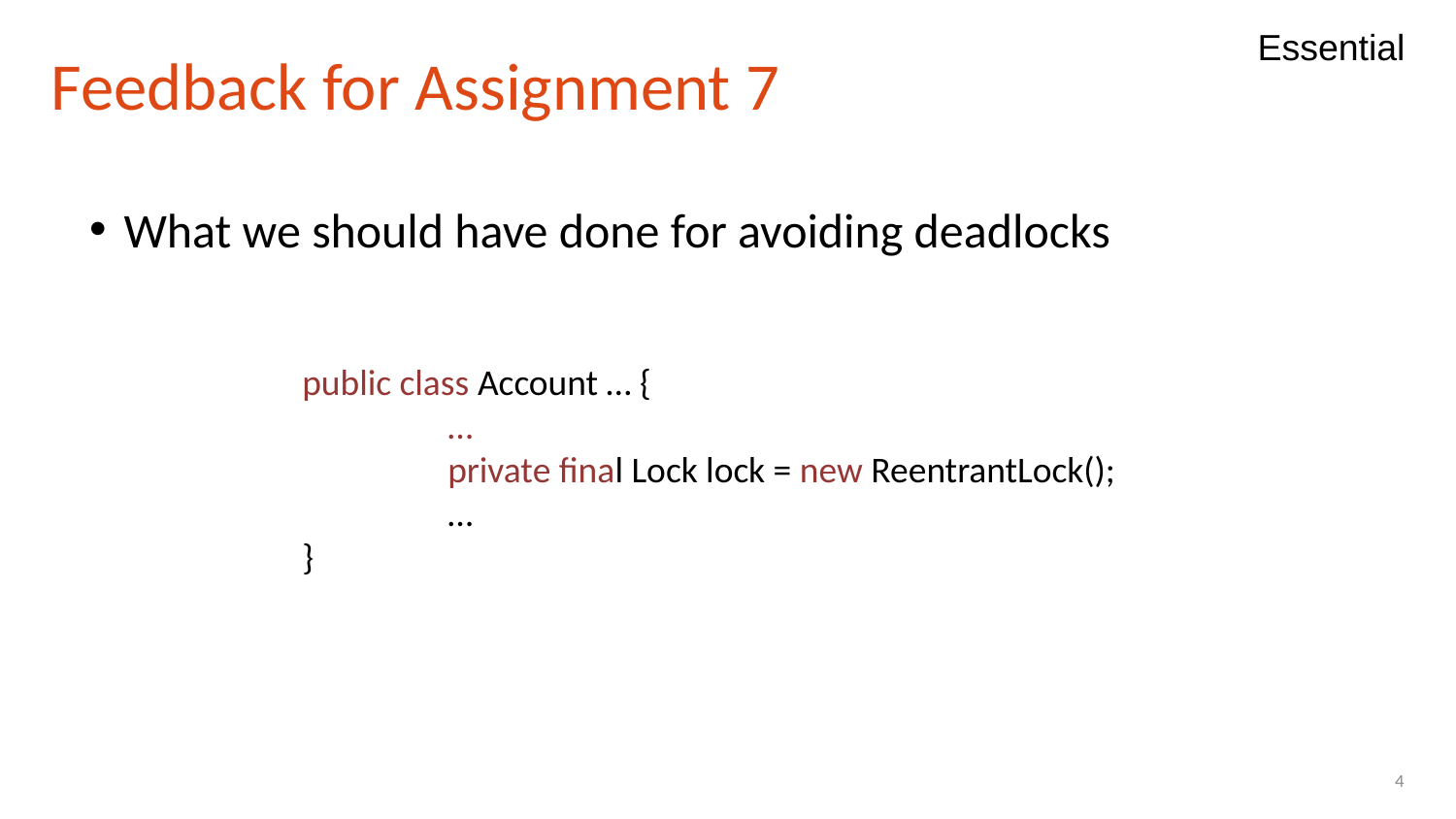

Essential
Feedback for Assignment 7
What we should have done for avoiding deadlocks
public class Account … {
	…
	private final Lock lock = new ReentrantLock();
	…
}
4